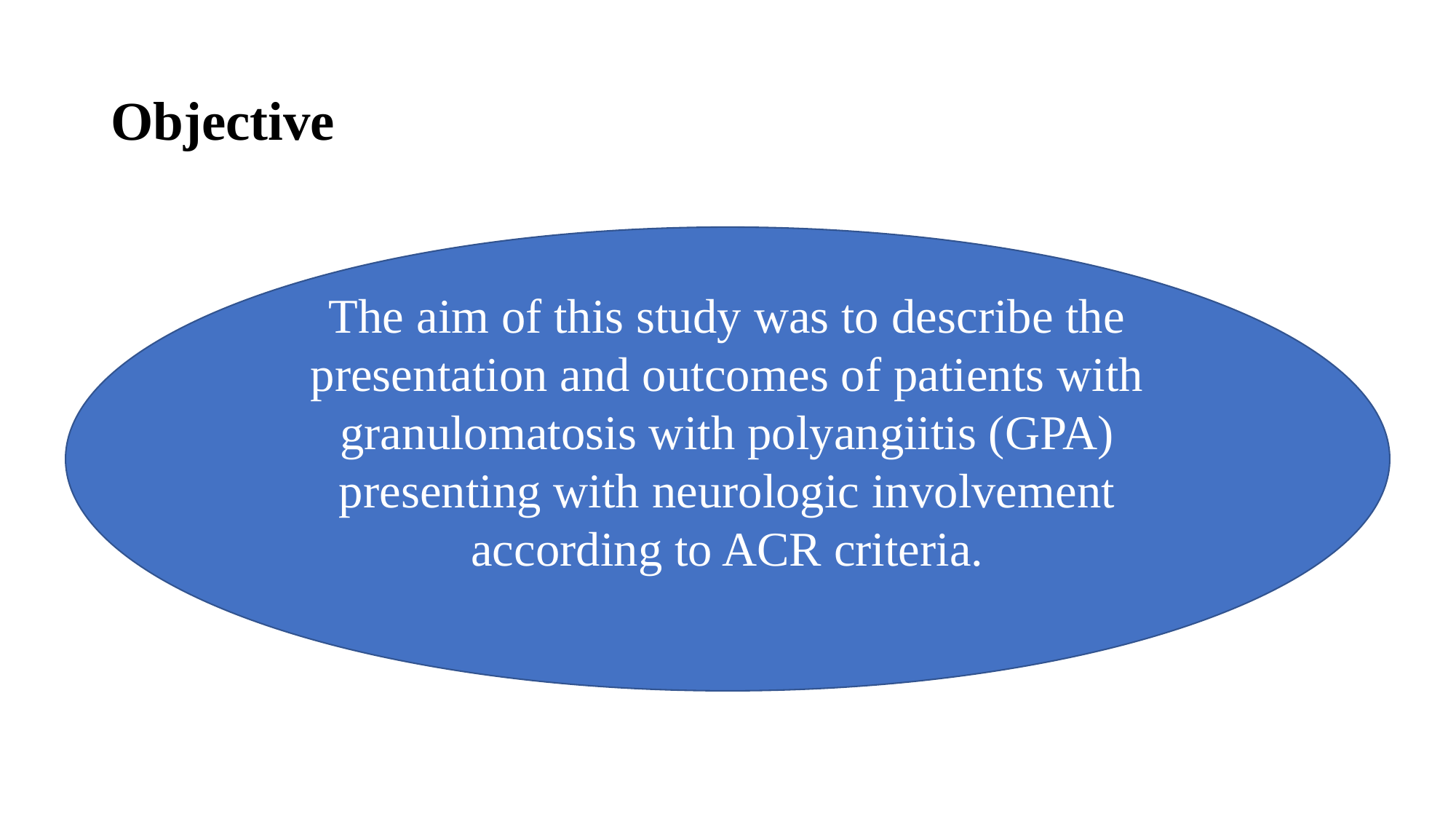

# Objective
The aim of this study was to describe the presentation and outcomes of patients with granulomatosis with polyangiitis (GPA) presenting with neurologic involvement according to ACR criteria.